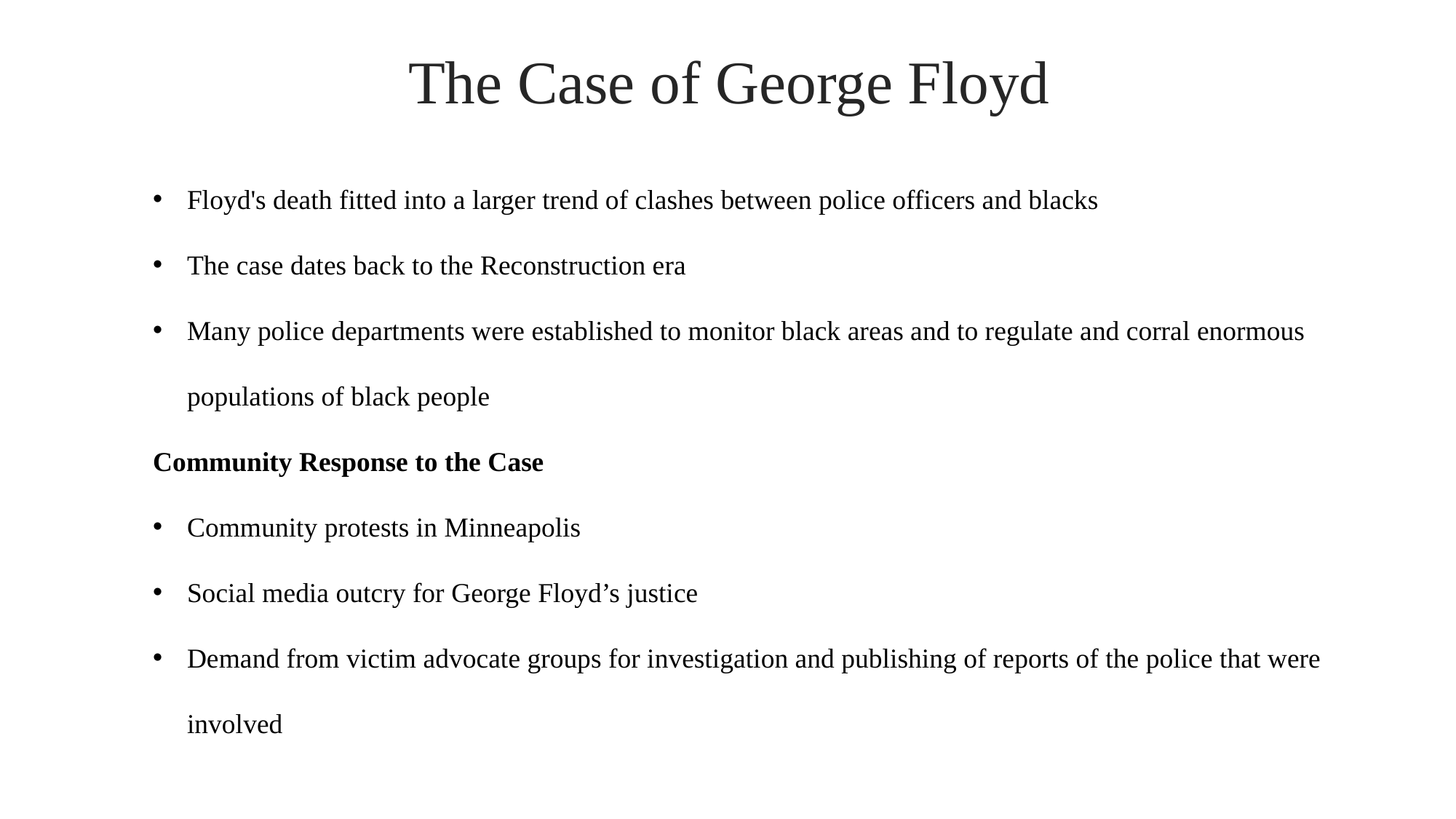

The Case of George Floyd
Floyd's death fitted into a larger trend of clashes between police officers and blacks
The case dates back to the Reconstruction era
Many police departments were established to monitor black areas and to regulate and corral enormous populations of black people
Community Response to the Case
Community protests in Minneapolis
Social media outcry for George Floyd’s justice
Demand from victim advocate groups for investigation and publishing of reports of the police that were involved